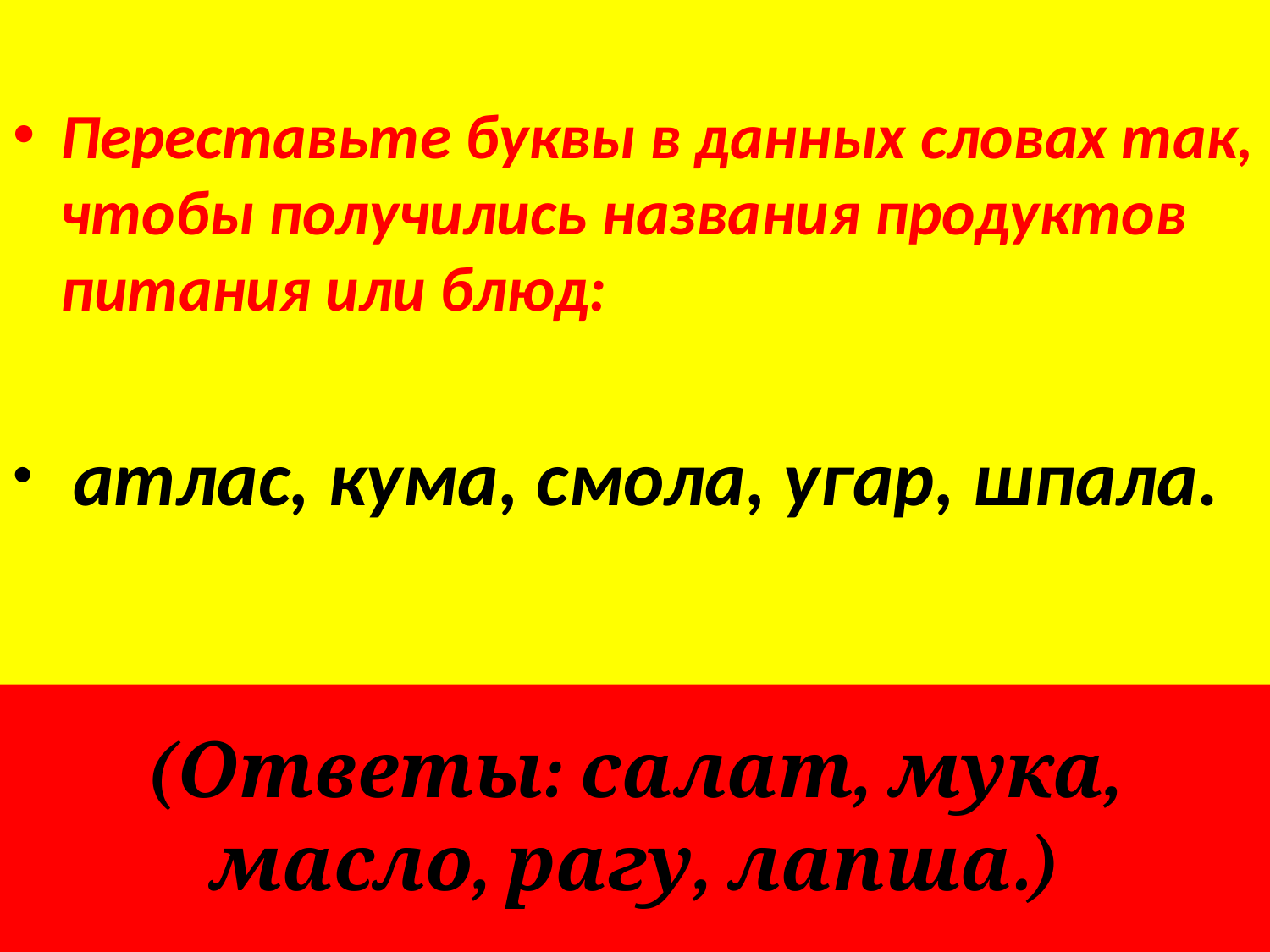

Переставьте буквы в данных словах так, чтобы получились названия продуктов питания или блюд:

 атлас, кума, смола, угар, шпала.
# (Ответы: салат, мука, масло, рагу, лапша.)